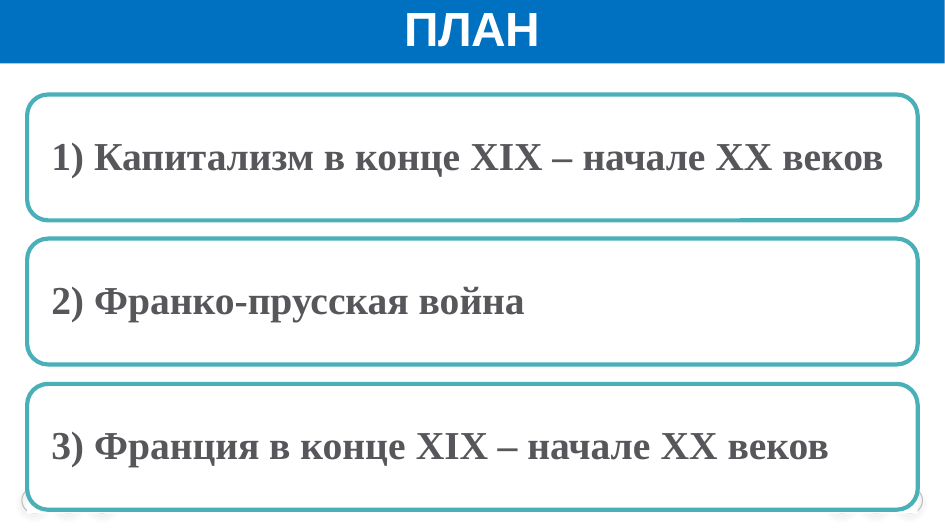

# ПЛАН
1) Капитализм в конце XIX – начале XX веков
2) Франко-прусская война
3) Франция в конце XIX – начале XX веков